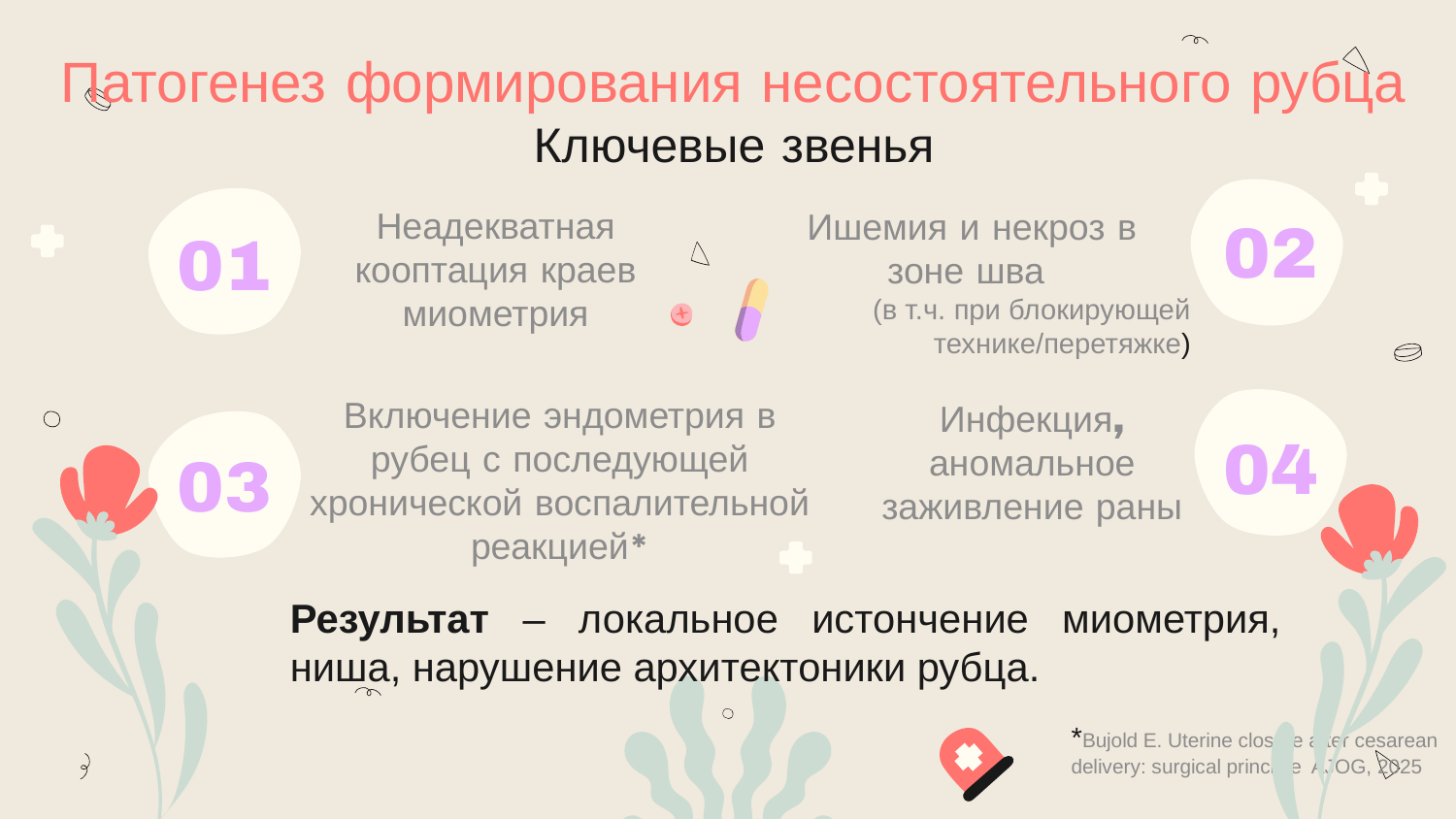

Патогенез формирования несостоятельного рубца
Ключевые звенья

Ишемия и некроз в зоне шва
02
# 01

Неадекватная кооптация краев миометрия

(в т.ч. при блокирующей технике/перетяжке)

Включение эндометрия в рубец с последующей хронической воспалительной реакцией*

04

03
Инфекция, аномальное заживление раны

Результат – локальное истончение миометрия, ниша, нарушение архитектоники рубца.

*Bujold E. Uterine closure after cesarean delivery: surgical principle  AJOG, 2025